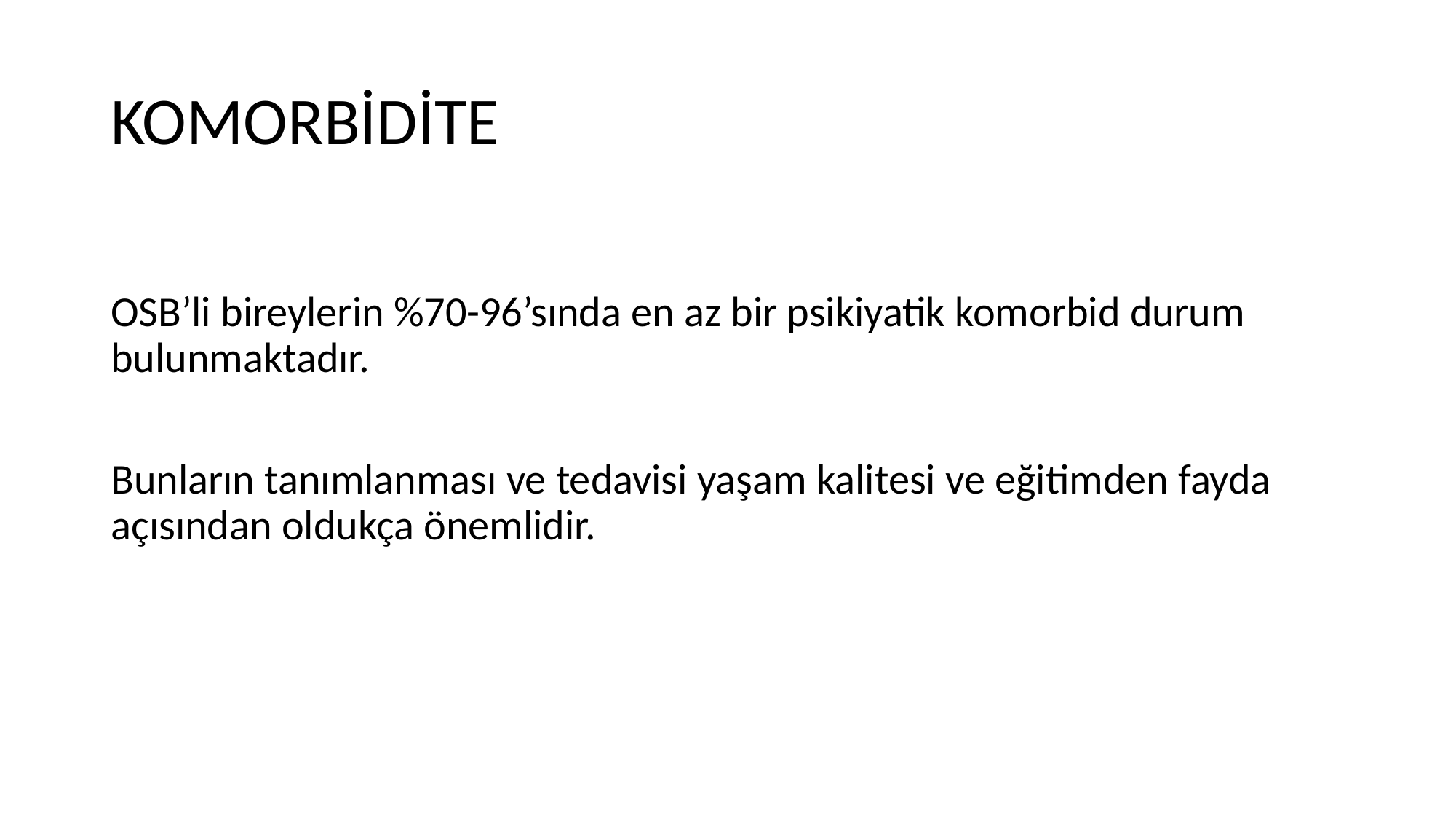

# KOMORBİDİTE

OSB’li bireylerin %70-96’sında en az bir psikiyatik komorbid durum bulunmaktadır.

Bunların tanımlanması ve tedavisi yaşam kalitesi ve eğitimden fayda açısından oldukça önemlidir.